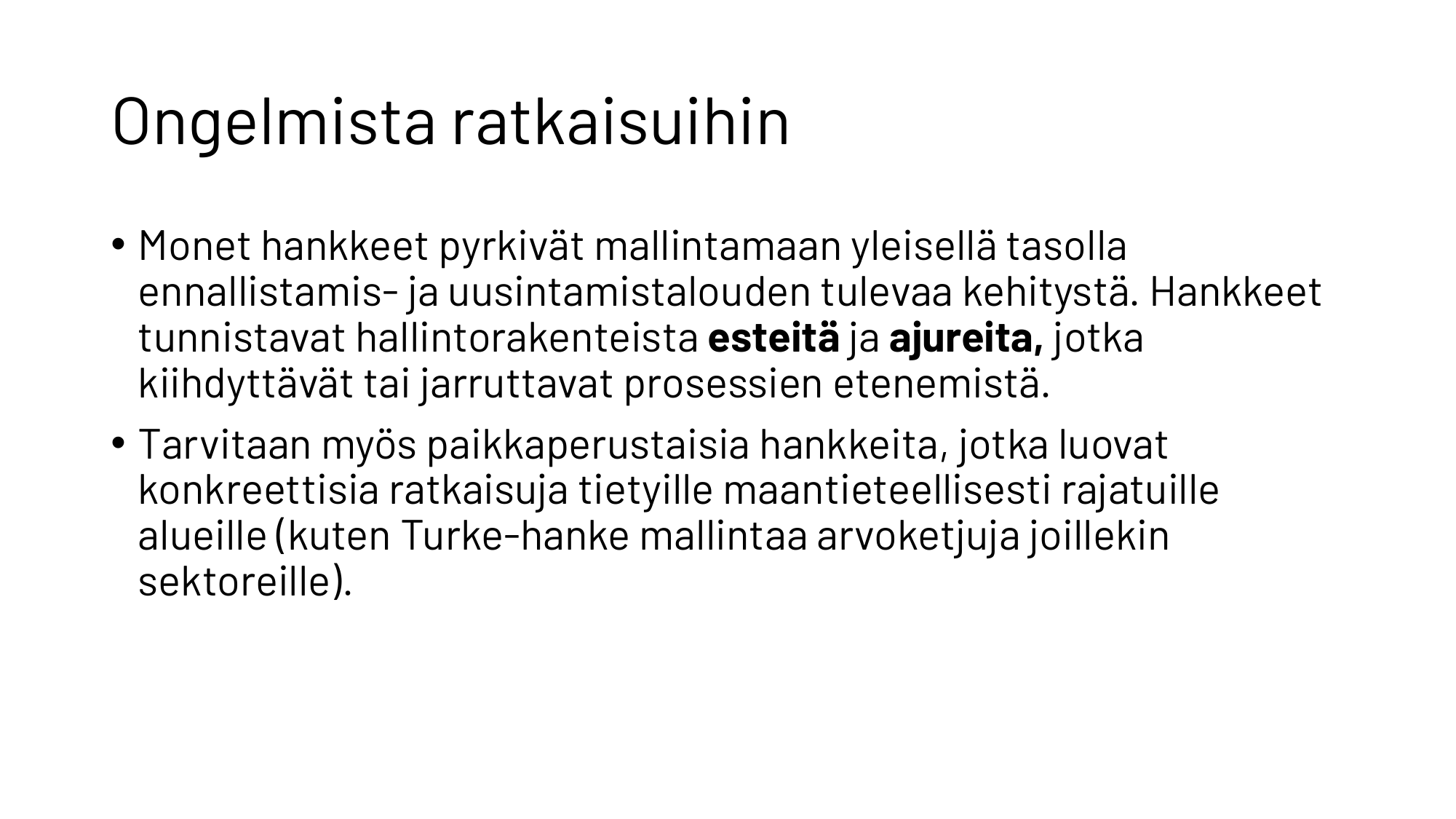

# Ongelmista ratkaisuihin
Monet hankkeet pyrkivät mallintamaan yleisellä tasolla ennallistamis- ja uusintamistalouden tulevaa kehitystä. Hankkeet tunnistavat hallintorakenteista esteitä ja ajureita, jotka kiihdyttävät tai jarruttavat prosessien etenemistä.
Tarvitaan myös paikkaperustaisia hankkeita, jotka luovat konkreettisia ratkaisuja tietyille maantieteellisesti rajatuille alueille (kuten Turke-hanke mallintaa arvoketjuja joillekin sektoreille).